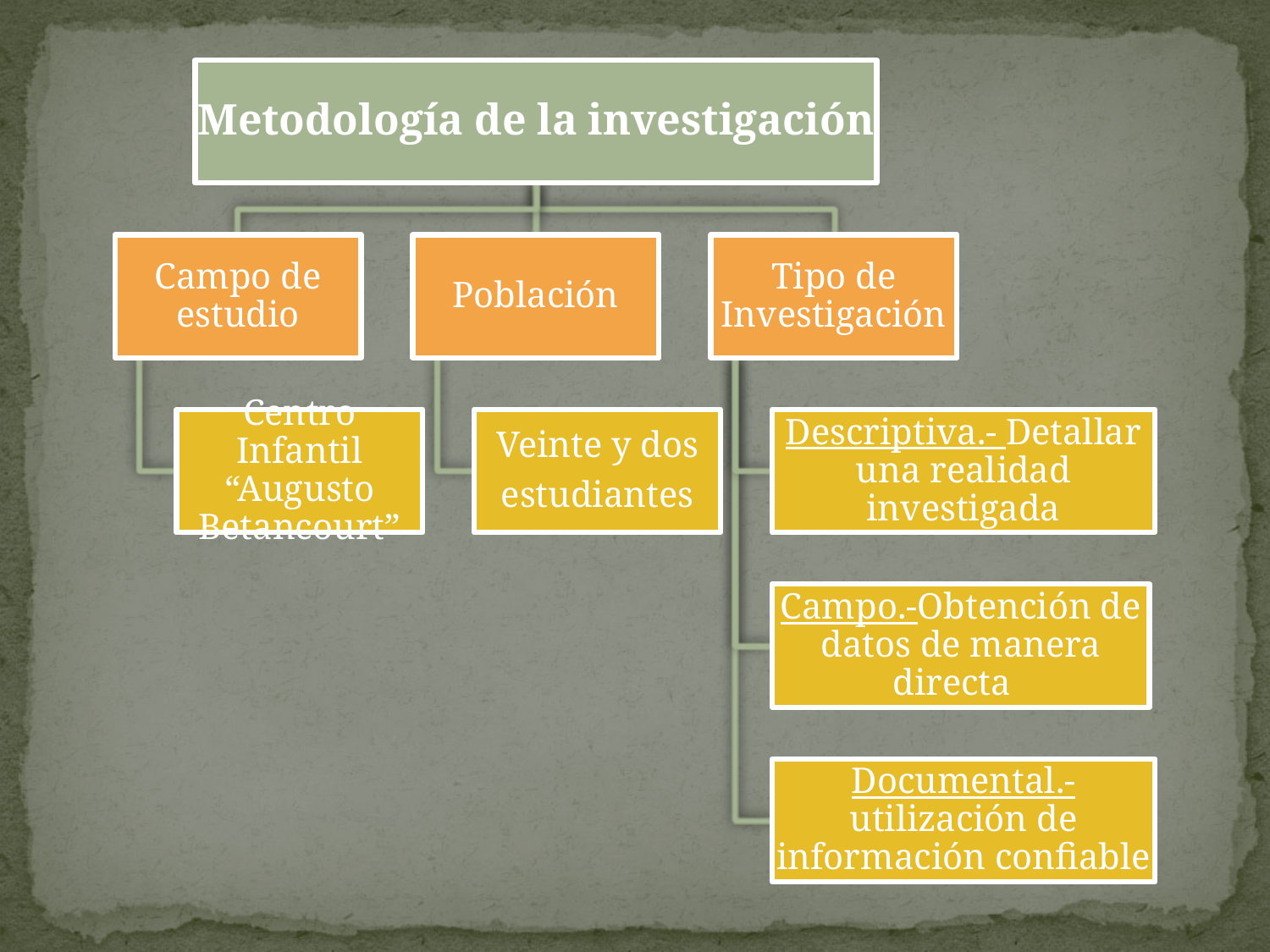

Metodología de la investigación
Campo de estudio
Centro Infantil “Augusto Betancourt”
Población
Veinte y dos
estudiantes
Tipo de Investigación
Descriptiva.- Detallar una realidad investigada
Campo.-Obtención de datos de manera directa
Documental.-utilización de información confiable